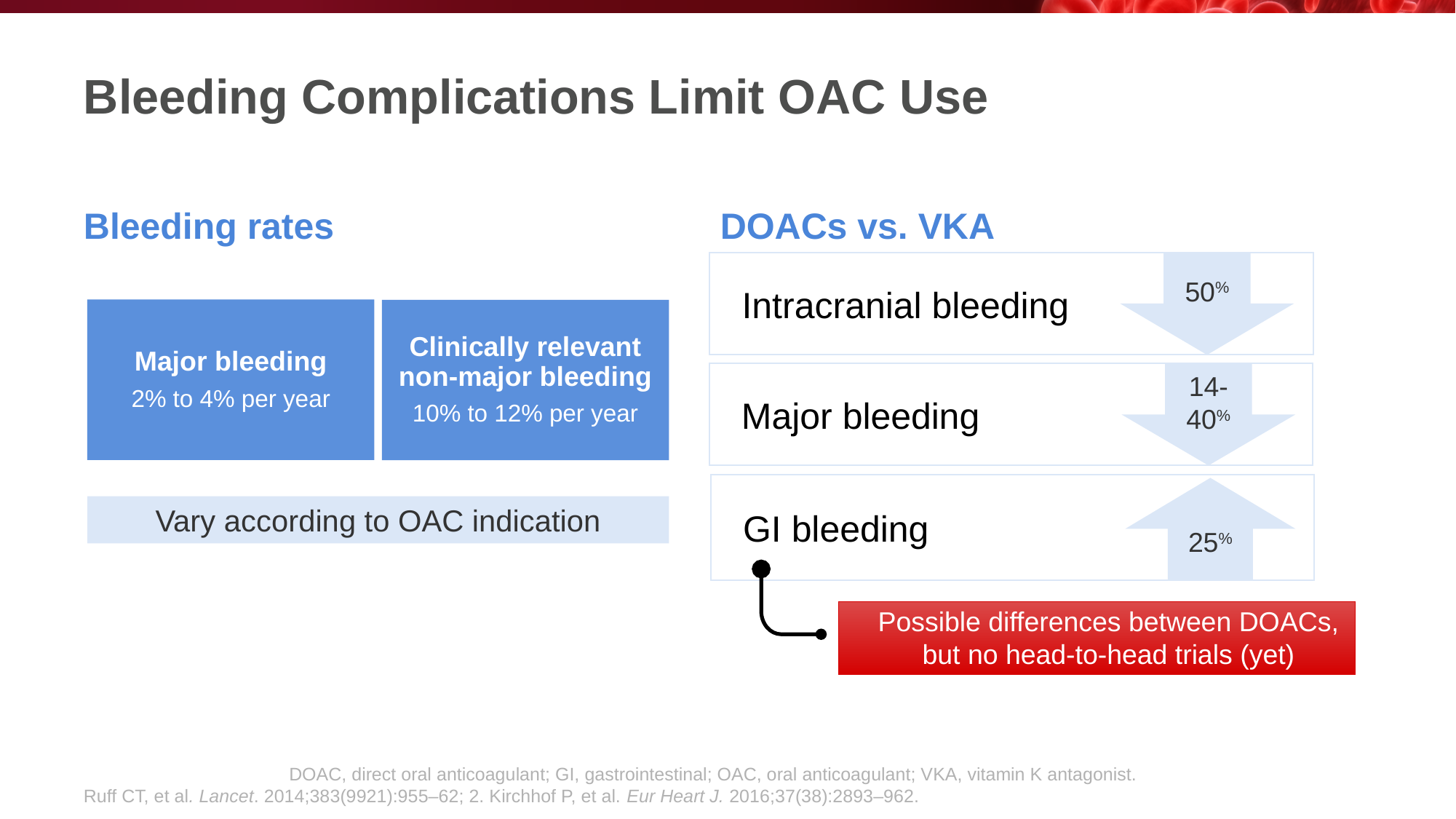

# Bleeding Complications Limit OAC Use
Bleeding rates
DOACs vs. VKA

Major bleeding
2% to 4% per year
Clinically relevant non-major bleeding
10% to 12% per year
50%
Intracranial bleeding
Major bleeding
14-
40%
GI bleeding
25%
Vary according to OAC indication

Possible differences between DOACs, but no head-to-head trials (yet)

DOAC, direct oral anticoagulant; GI, gastrointestinal; OAC, oral anticoagulant; VKA, vitamin K antagonist.
Ruff CT, et al. Lancet. 2014;383(9921):955–62; 2. Kirchhof P, et al. Eur Heart J. 2016;37(38):2893–962.